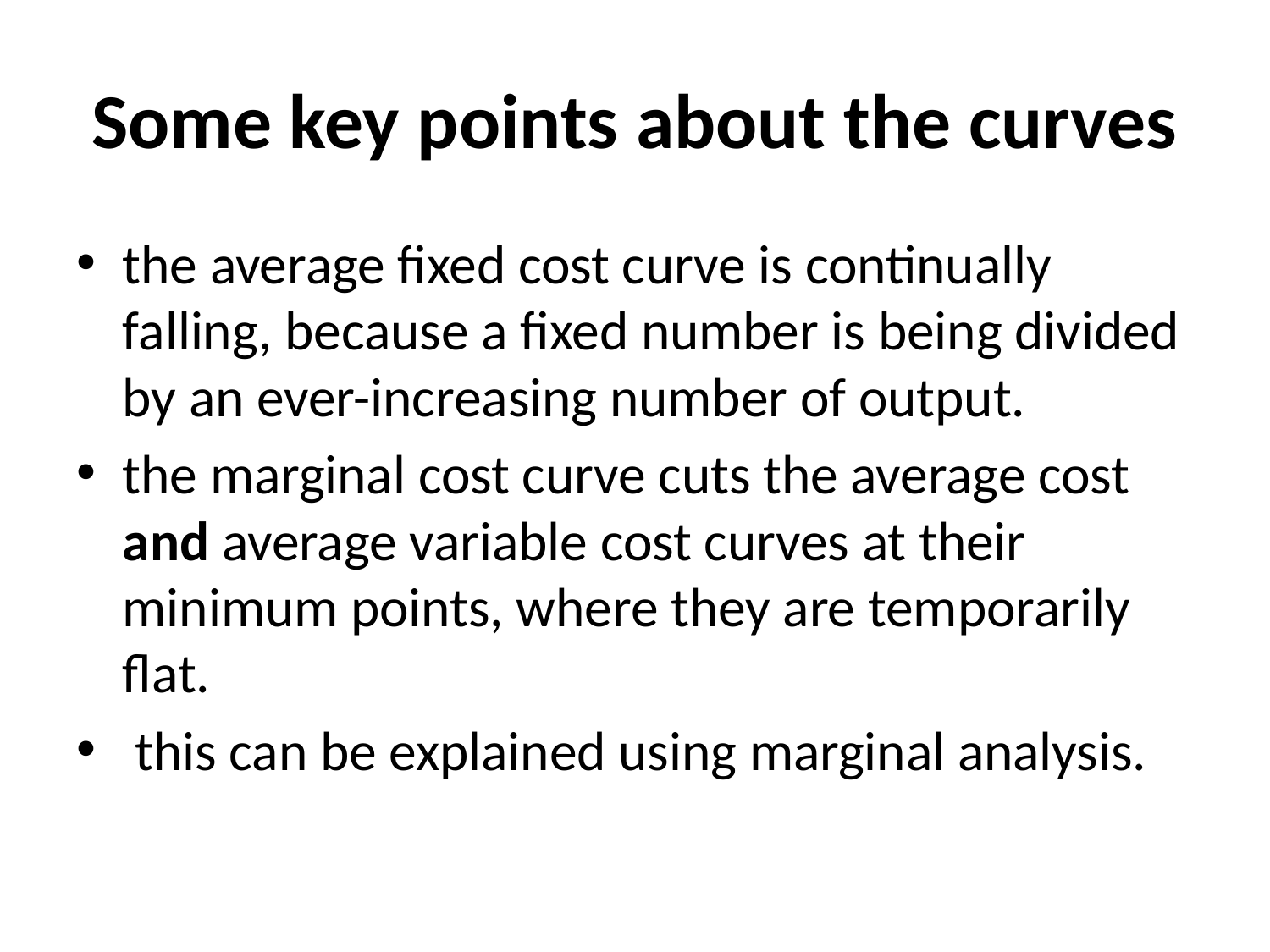

# Some key points about the curves
the average fixed cost curve is continually falling, because a fixed number is being divided by an ever-increasing number of output.
the marginal cost curve cuts the average cost and average variable cost curves at their minimum points, where they are temporarily flat.
 this can be explained using marginal analysis.